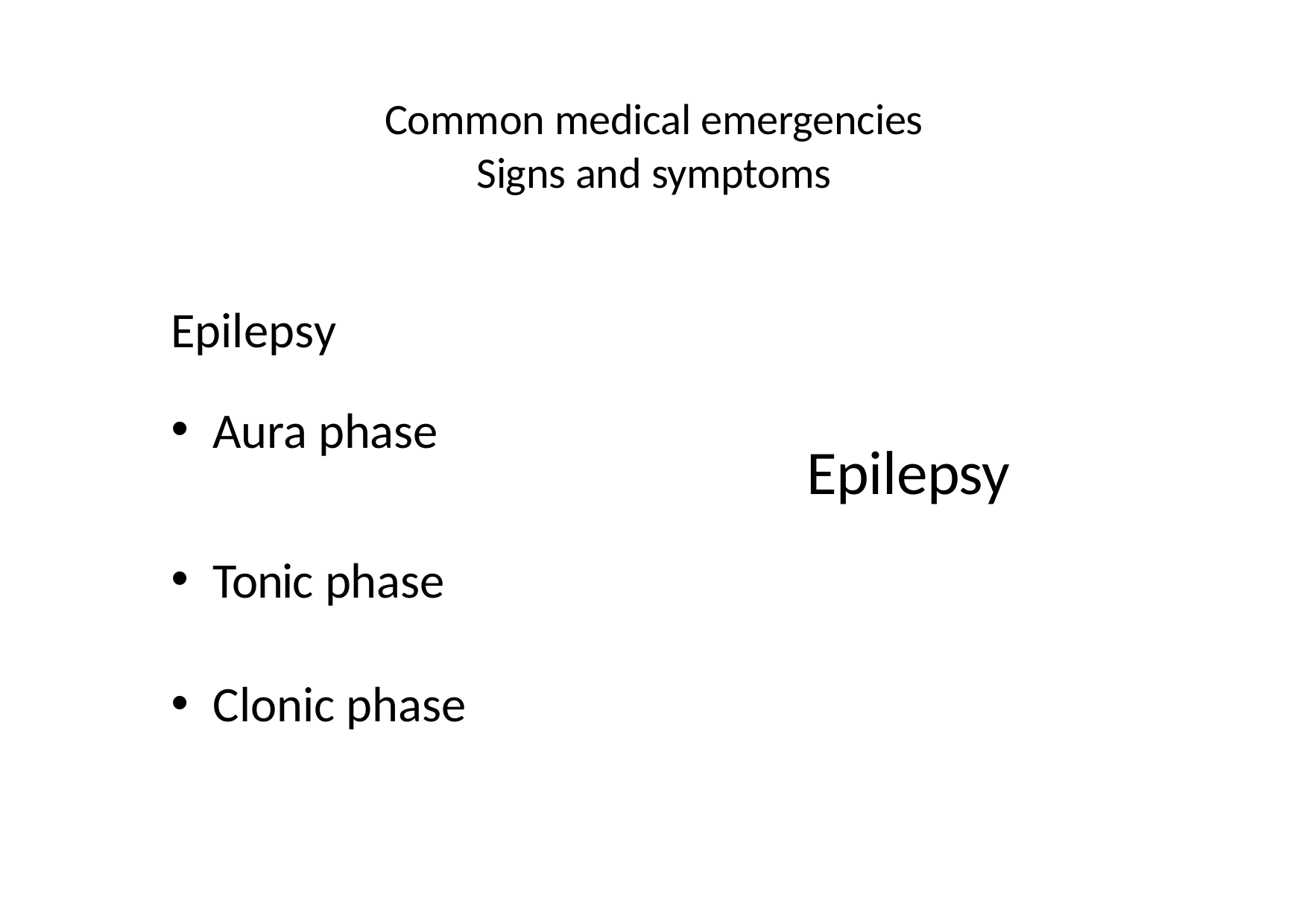

Common medical emergencies
Signs and symptoms
# Epilepsy
Aura phase
Epilepsy

Tonic phase

Clonic phase